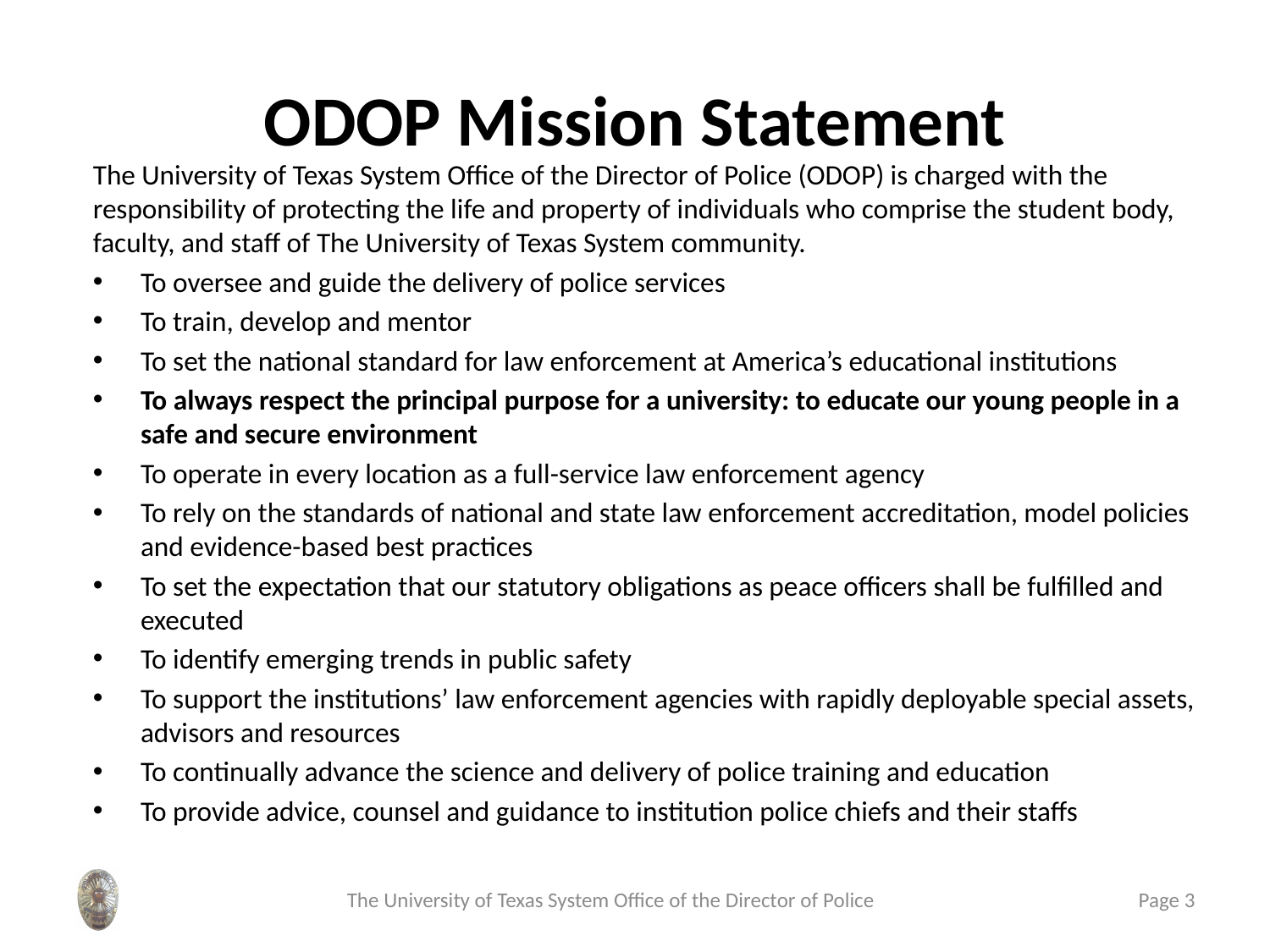

# ODOP Mission Statement
The University of Texas System Office of the Director of Police (ODOP) is charged with the responsibility of protecting the life and property of individuals who comprise the student body, faculty, and staff of The University of Texas System community.
To oversee and guide the delivery of police services
To train, develop and mentor
To set the national standard for law enforcement at America’s educational institutions
To always respect the principal purpose for a university: to educate our young people in a safe and secure environment
To operate in every location as a full-service law enforcement agency
To rely on the standards of national and state law enforcement accreditation, model policies and evidence-based best practices
To set the expectation that our statutory obligations as peace officers shall be fulfilled and executed
To identify emerging trends in public safety
To support the institutions’ law enforcement agencies with rapidly deployable special assets, advisors and resources
To continually advance the science and delivery of police training and education
To provide advice, counsel and guidance to institution police chiefs and their staffs

 The University of Texas System Office of the Director of Police
 Page 3